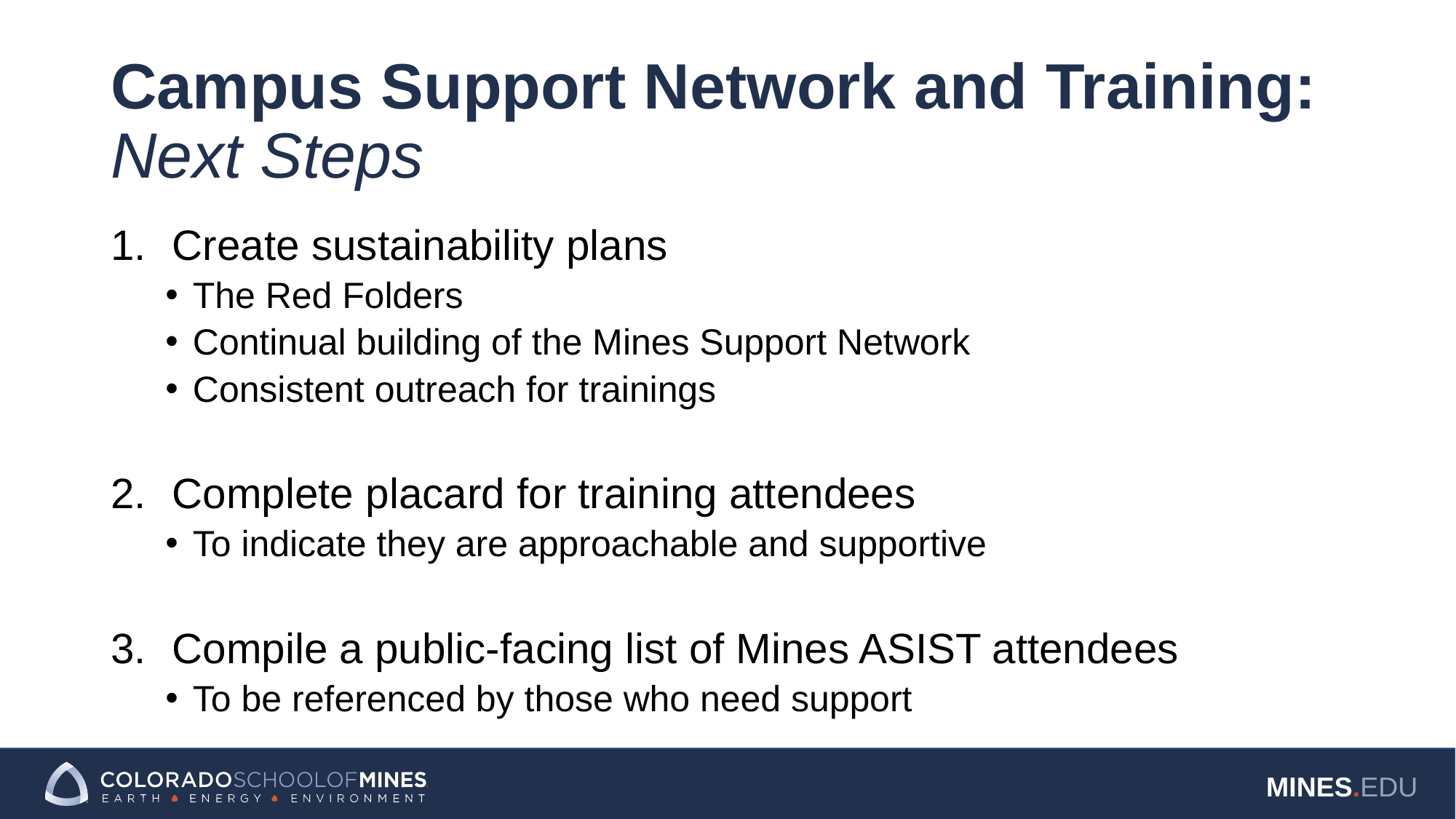

# Campus Support Network and Training: Next Steps
Create sustainability plans
The Red Folders
Continual building of the Mines Support Network
Consistent outreach for trainings

Complete placard for training attendees
To indicate they are approachable and supportive

Compile a public-facing list of Mines ASIST attendees
To be referenced by those who need support